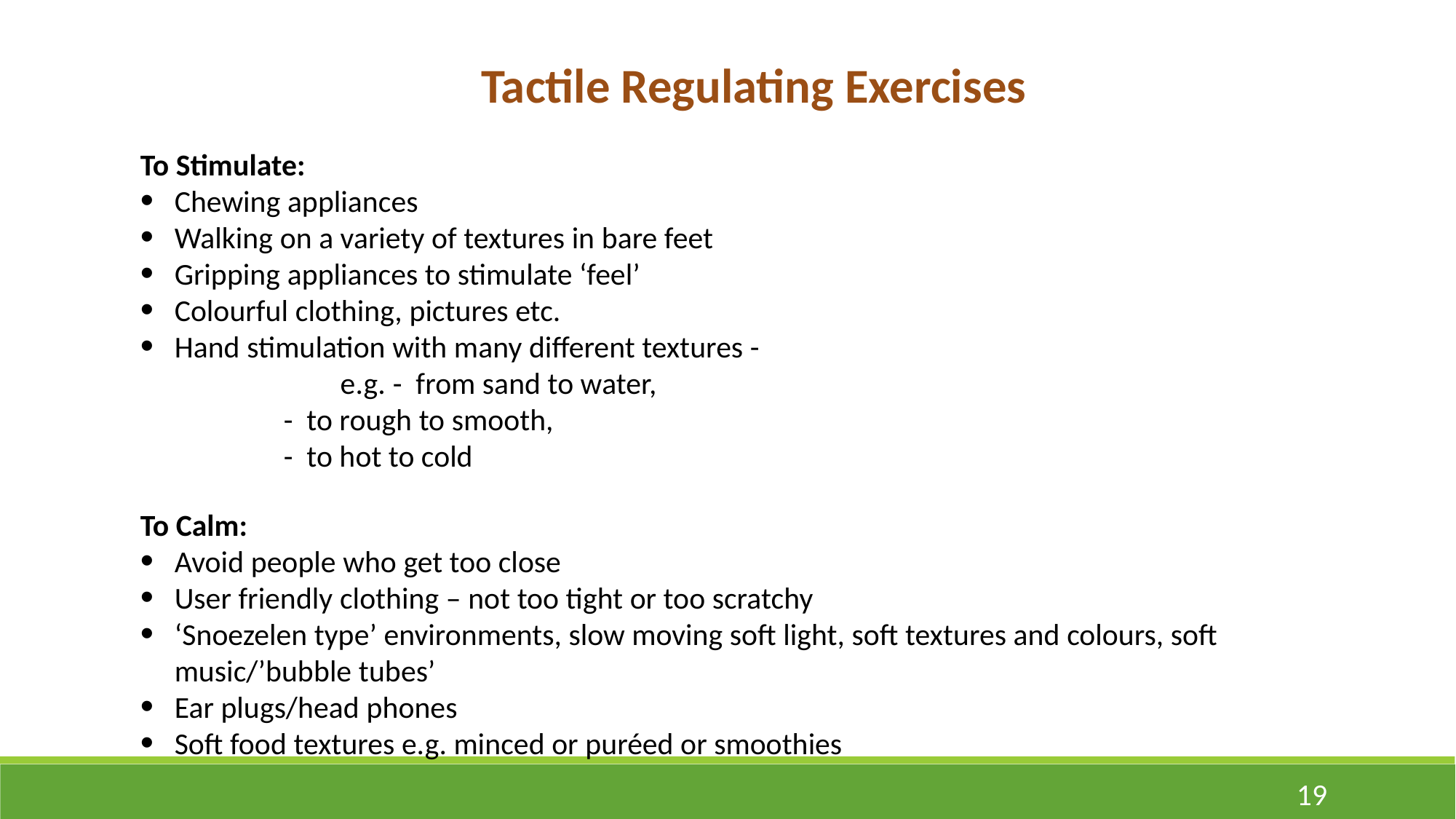

Tactile Regulating Exercises

To Stimulate:
Chewing appliances
Walking on a variety of textures in bare feet
Gripping appliances to stimulate ‘feel’
Colourful clothing, pictures etc.
Hand stimulation with many different textures -                                                                                                                e.g. 	-  from sand to water,
	-  to rough to smooth,
	-  to hot to cold

To Calm:
Avoid people who get too close
User friendly clothing – not too tight or too scratchy
‘Snoezelen type’ environments, slow moving soft light, soft textures and colours, soft music/’bubble tubes’
Ear plugs/head phones
Soft food textures e.g. minced or puréed or smoothies
19